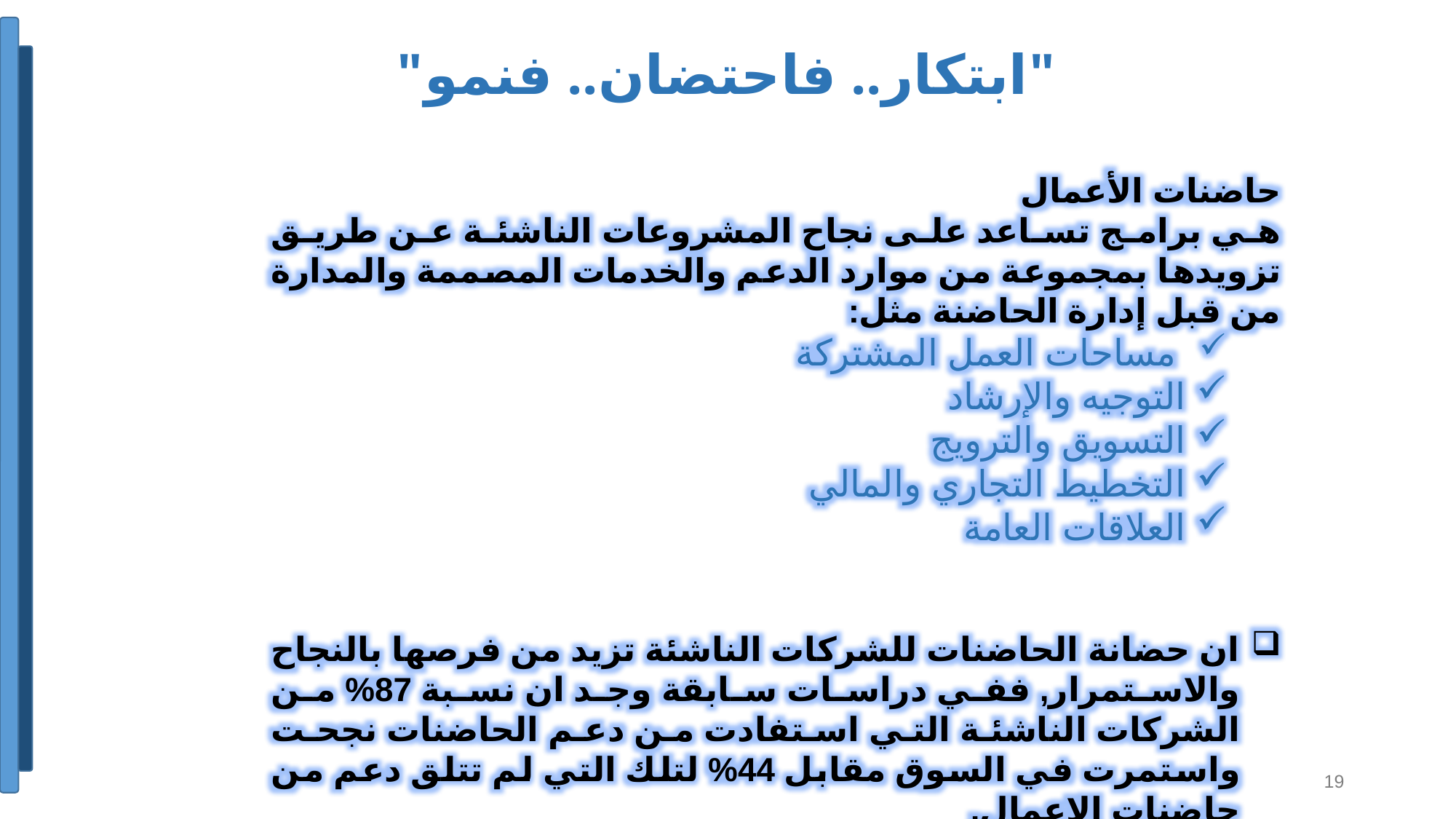

"ابتكار.. فاحتضان.. فنمو"

حاضنات الأعمال
هي برامج تساعد على نجاح المشروعات الناشئة عن طريق تزويدها بمجموعة من موارد الدعم والخدمات المصممة والمدارة من قبل إدارة الحاضنة مثل:
 مساحات العمل المشتركة
التوجيه والإرشاد
التسويق والترويج
التخطيط التجاري والمالي
العلاقات العامة

ان حضانة الحاضنات للشركات الناشئة تزيد من فرصها بالنجاح والاستمرار, ففي دراسات سابقة وجد ان نسبة 87% من الشركات الناشئة التي استفادت من دعم الحاضنات نجحت واستمرت في السوق مقابل 44% لتلك التي لم تتلق دعم من حاضنات الاعمال.
19